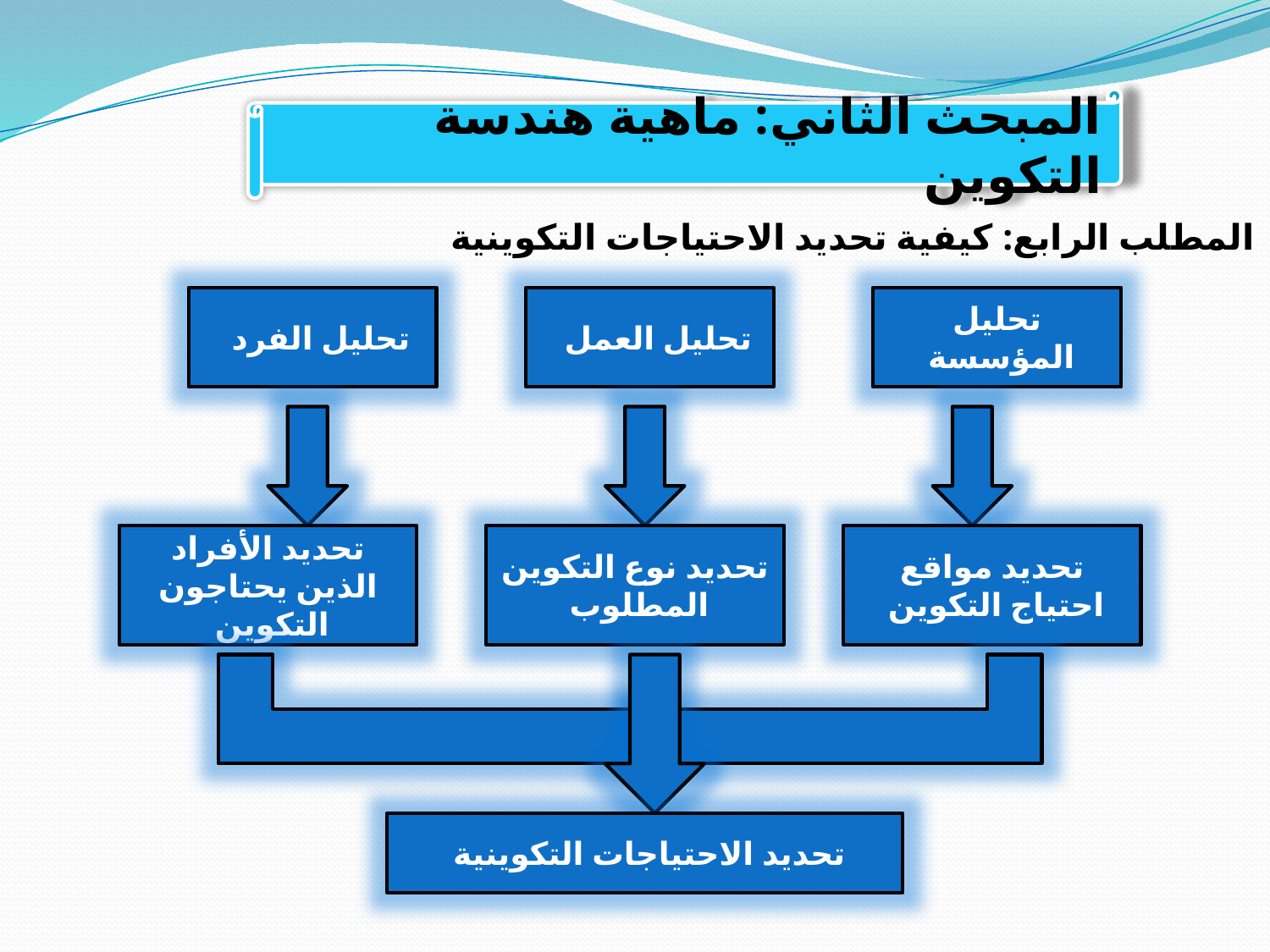

المبحث الثاني: ماهية هندسة التكوين
المطلب الرابع: كيفية تحديد الاحتياجات التكوينية
تحليل الفرد
تحليل العمل
تحليل المؤسسة

تحديد الأفراد الذين يحتاجون التكوين
تحديد نوع التكوين المطلوب
تحديد مواقع احتياج التكوين

تحديد الاحتياجات التكوينية